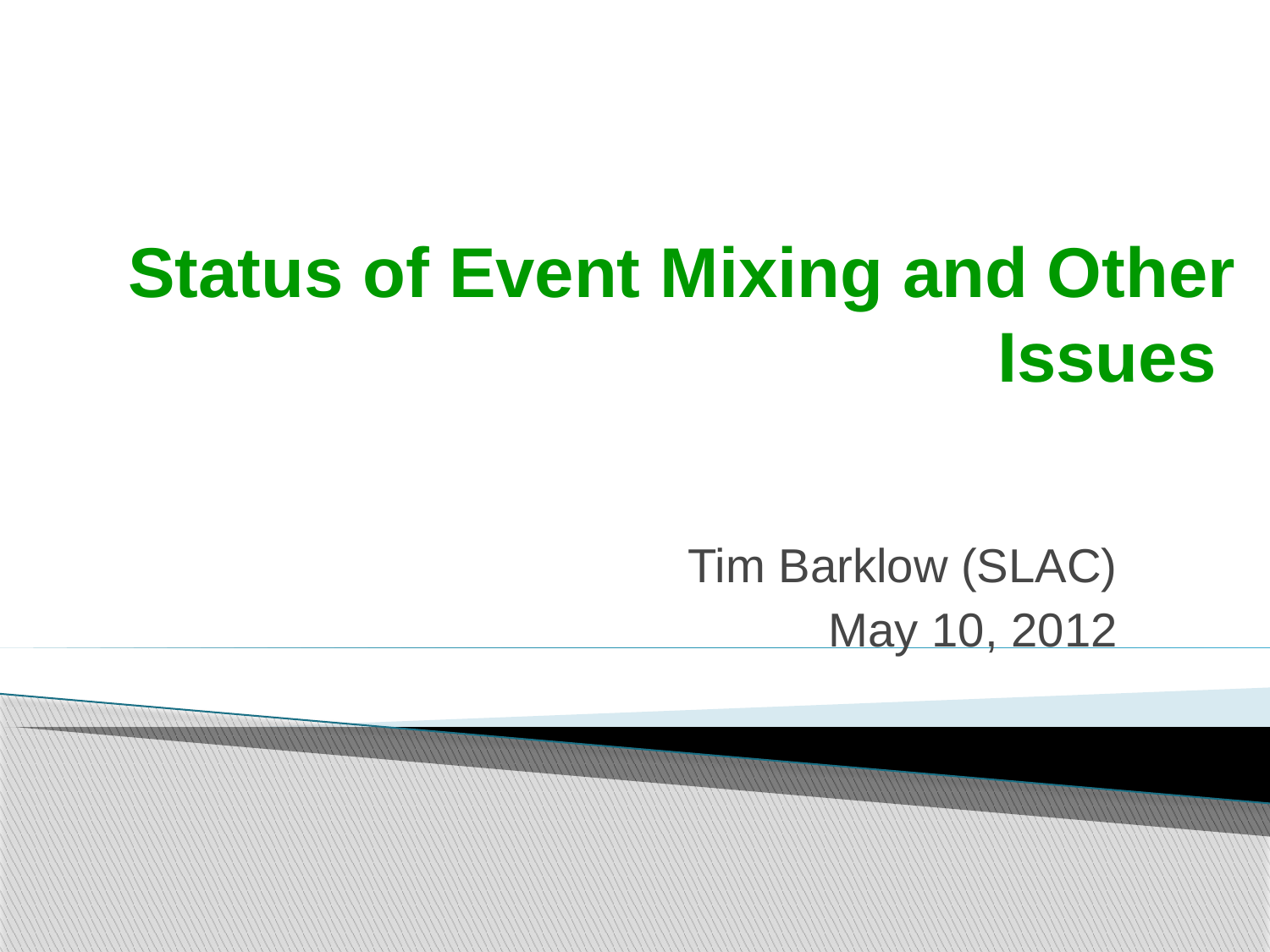

# Status of Event Mixing and Other Issues
Tim Barklow (SLAC)
May 10, 2012